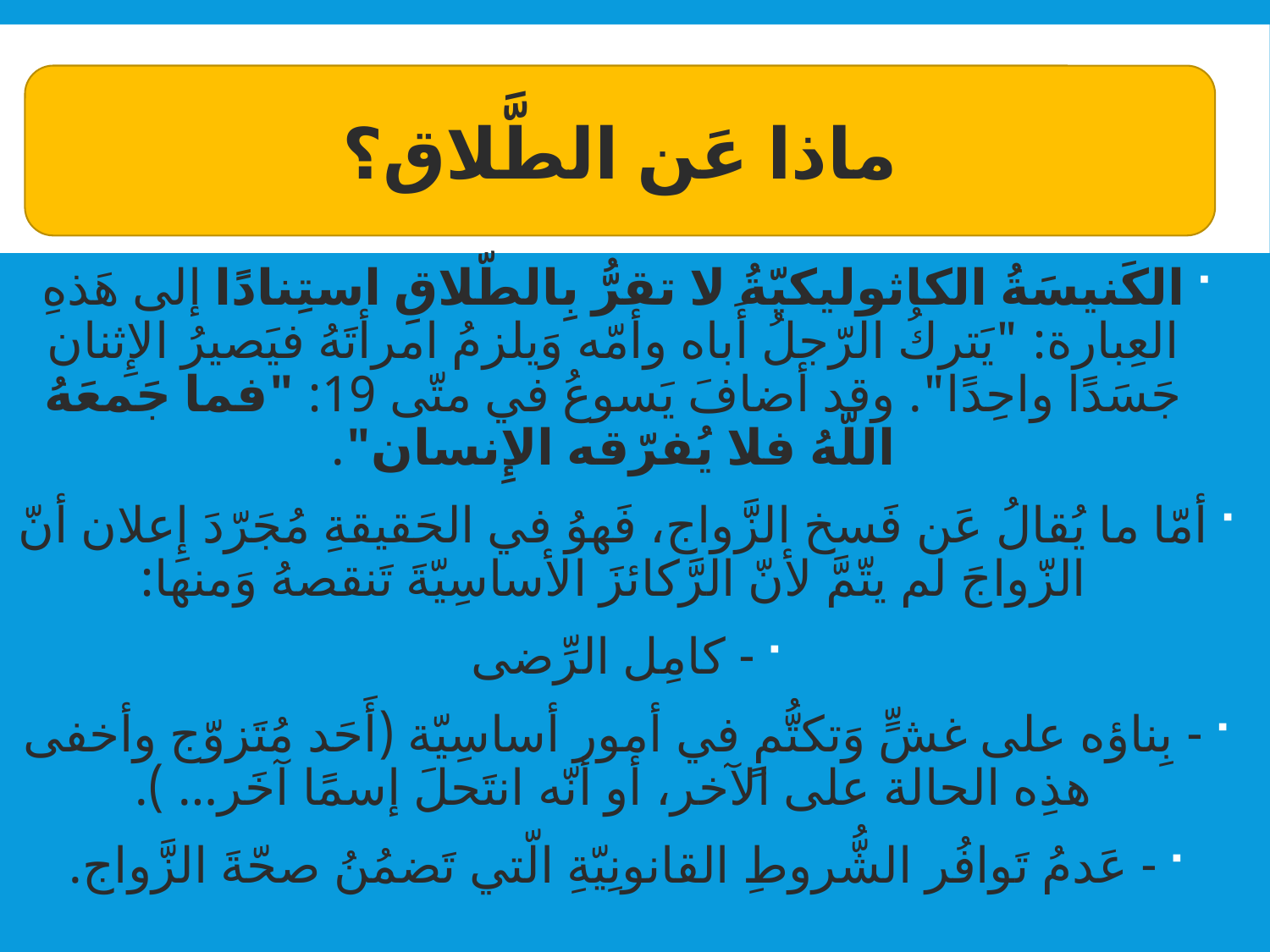

ماذا عَن الطَّلاق؟
الكَنيسَةُ الكاثوليكيّةُ لا تقرُّ بِالطّلاقِ استِنادًا إلى هَذهِ العِبارة: "يَتركُ الرّجلُ أَباه وأمّه وَيلزمُ امرأتَهُ فيَصيرُ الإِثنان جَسَدًا واحِدًا". وقد أضافَ يَسوعُ في متّى 19: "فما جَمعَهُ اللّهُ فلا يُفرّقه الإِنسان".
أمّا ما يُقالُ عَن فَسخ الزَّواج، فَهوُ في الحَقيقةِ مُجَرّدَ إِعلان أنّ الزّواجَ لم يتّمَّ لأنّ الرَّكائزَ الأساسِيّةَ تَنقصهُ وَمنها:
- كامِل الرِّضى
- بِناؤه على غشٍّ وَتكتُّمٍ في أمور أساسِيّة (أَحَد مُتَزوّج وأخفى هذِه الحالة على الآخر، أو أنّه انتَحلَ إسمًا آخَر… ).
- عَدمُ تَوافُر الشُّروطِ القانونِيّةِ الّتي تَضمُنُ صحّةَ الزَّواج.